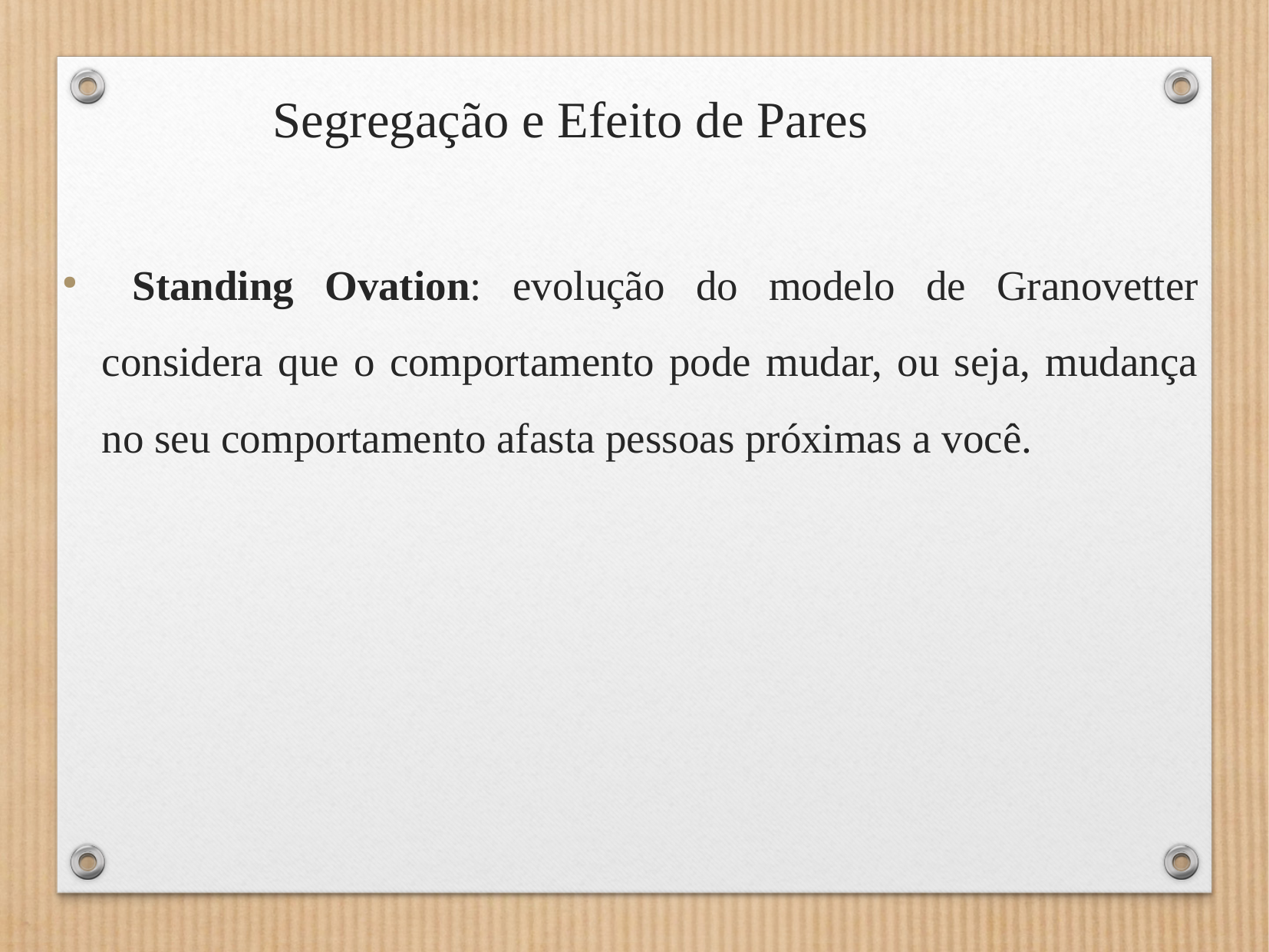

Segregação e Efeito de Pares
 Standing Ovation: evolução do modelo de Granovetter considera que o comportamento pode mudar, ou seja, mudança no seu comportamento afasta pessoas próximas a você.